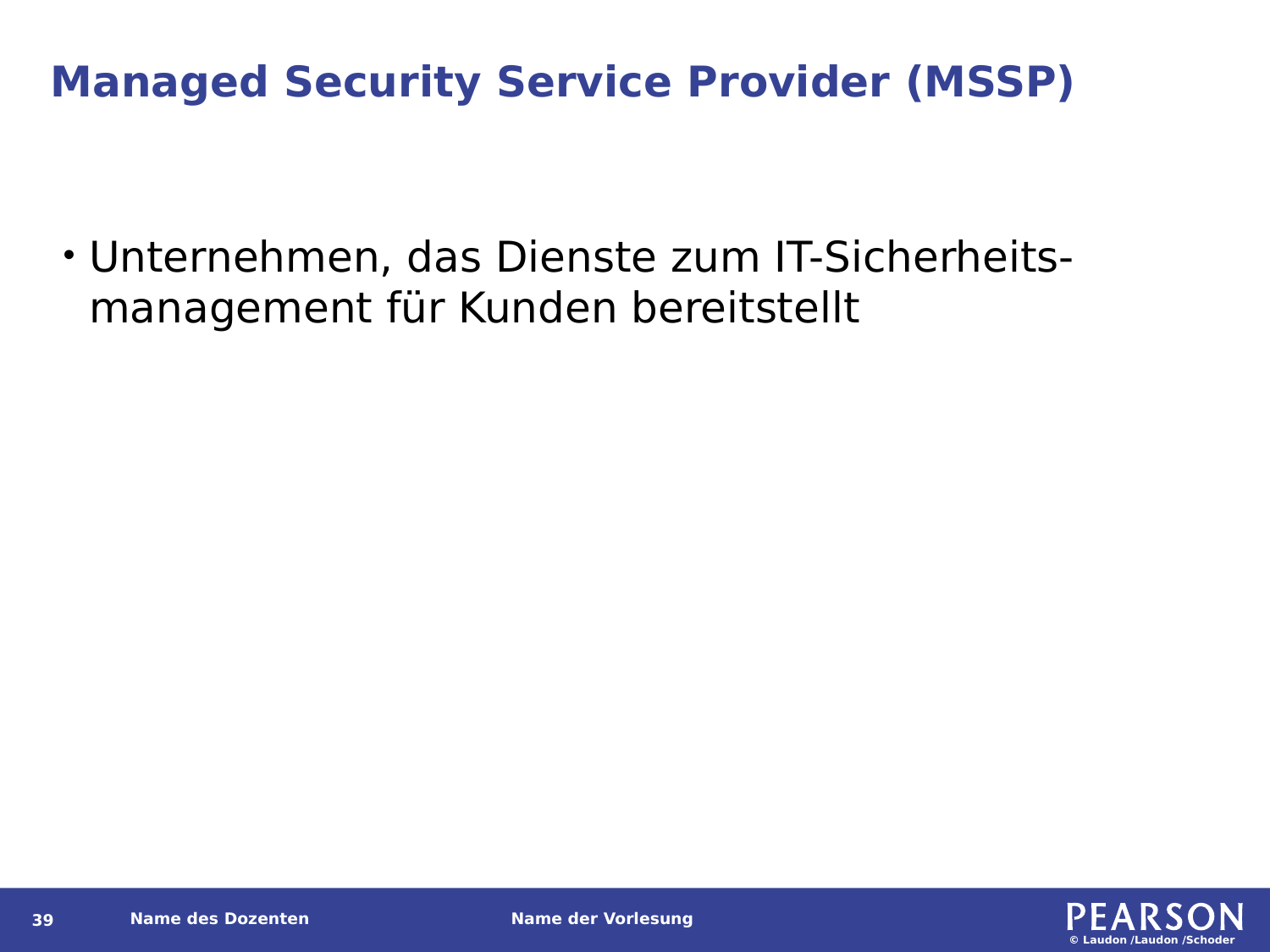

# Managed Security Service Provider (MSSP)
Unternehmen, das Dienste zum IT-Sicherheits-management für Kunden bereitstellt
39